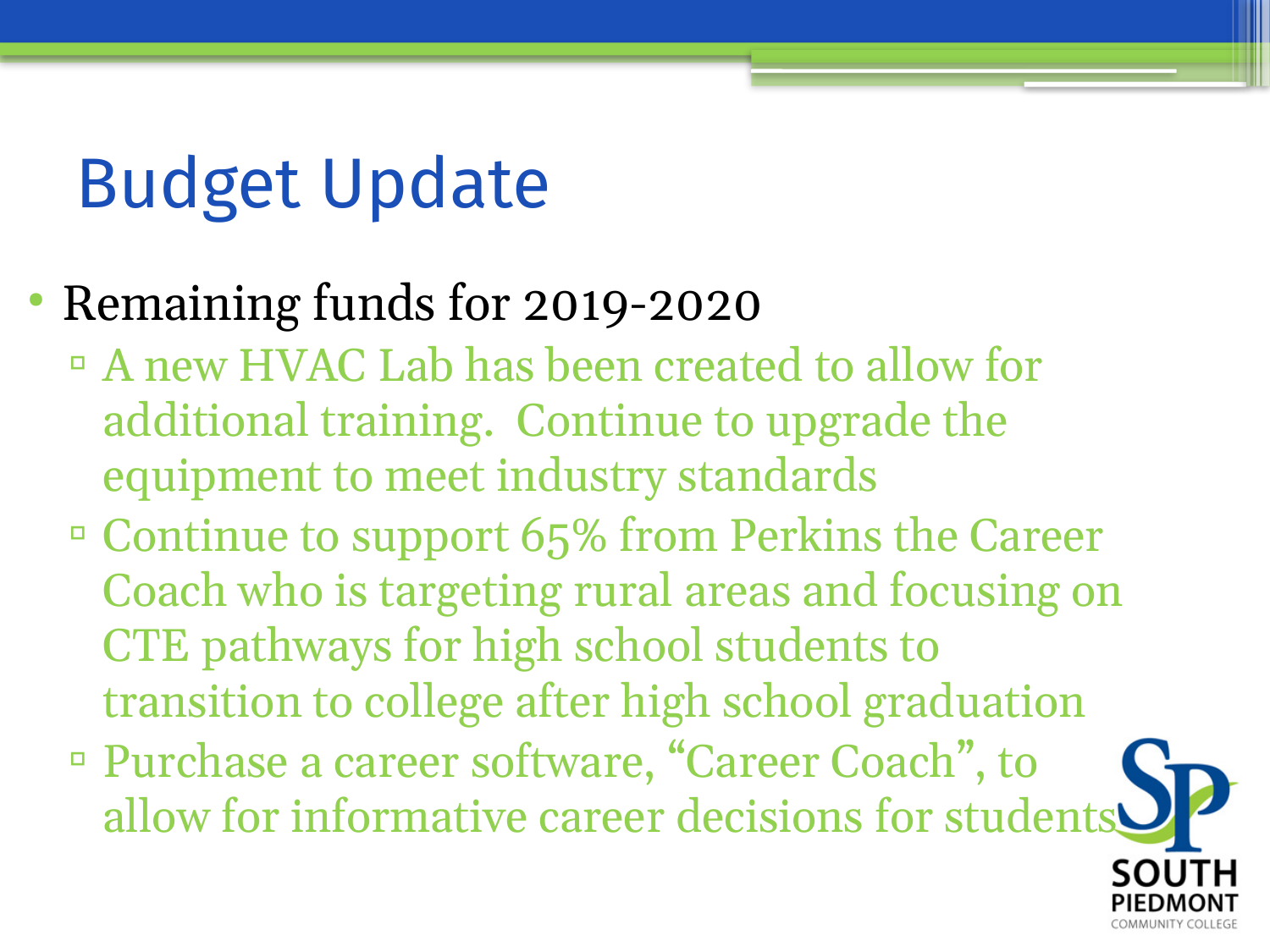

# Budget Update
Remaining funds for 2019-2020
A new HVAC Lab has been created to allow for additional training.  Continue to upgrade the equipment to meet industry standards
Continue to support 65% from Perkins the Career Coach who is targeting rural areas and focusing on CTE pathways for high school students to transition to college after high school graduation
Purchase a career software, “Career Coach”, to allow for informative career decisions for students